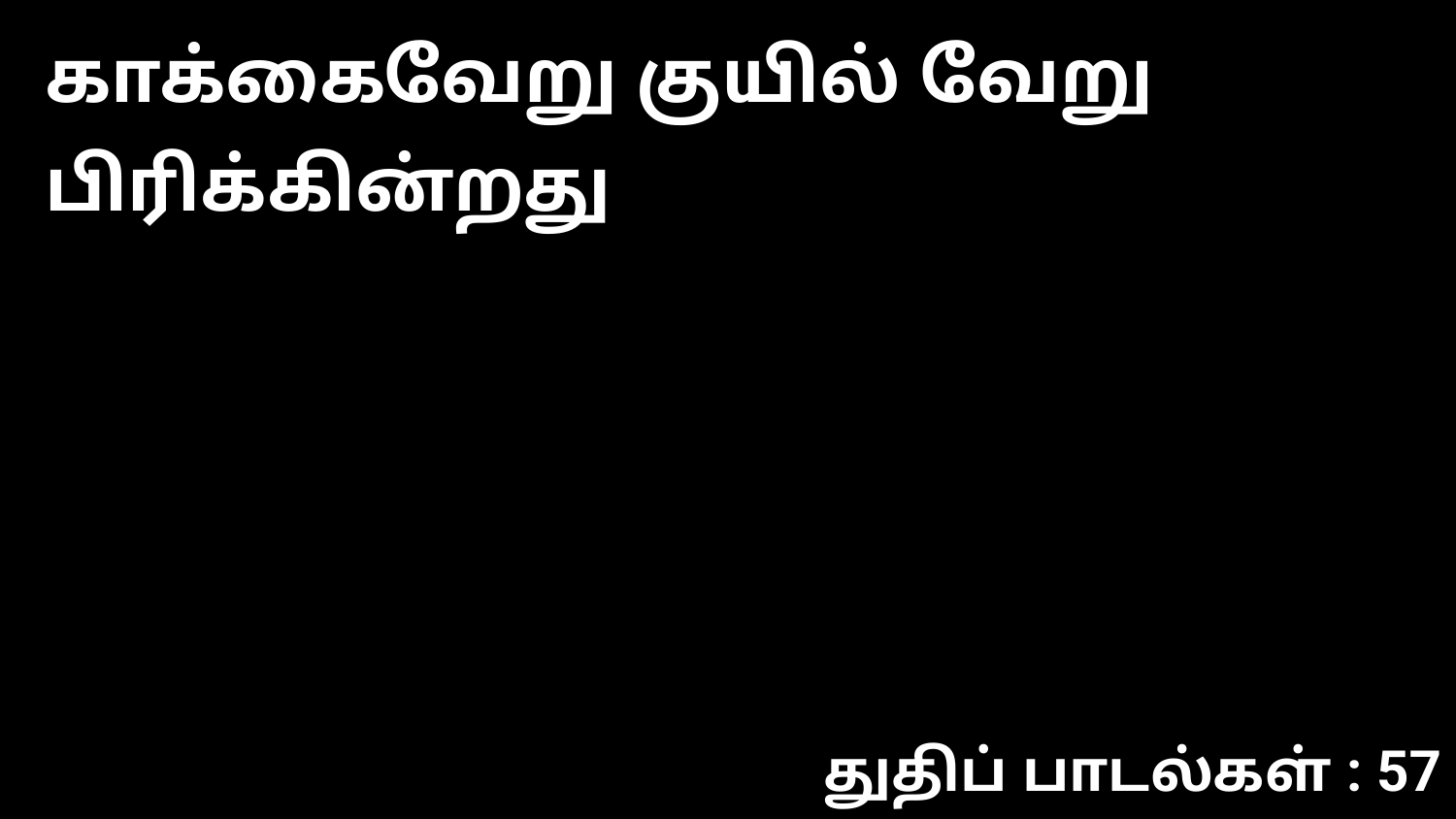

காக்கைவேறு குயில் வேறு பிரிக்கின்றது
துதிப் பாடல்கள் : 57